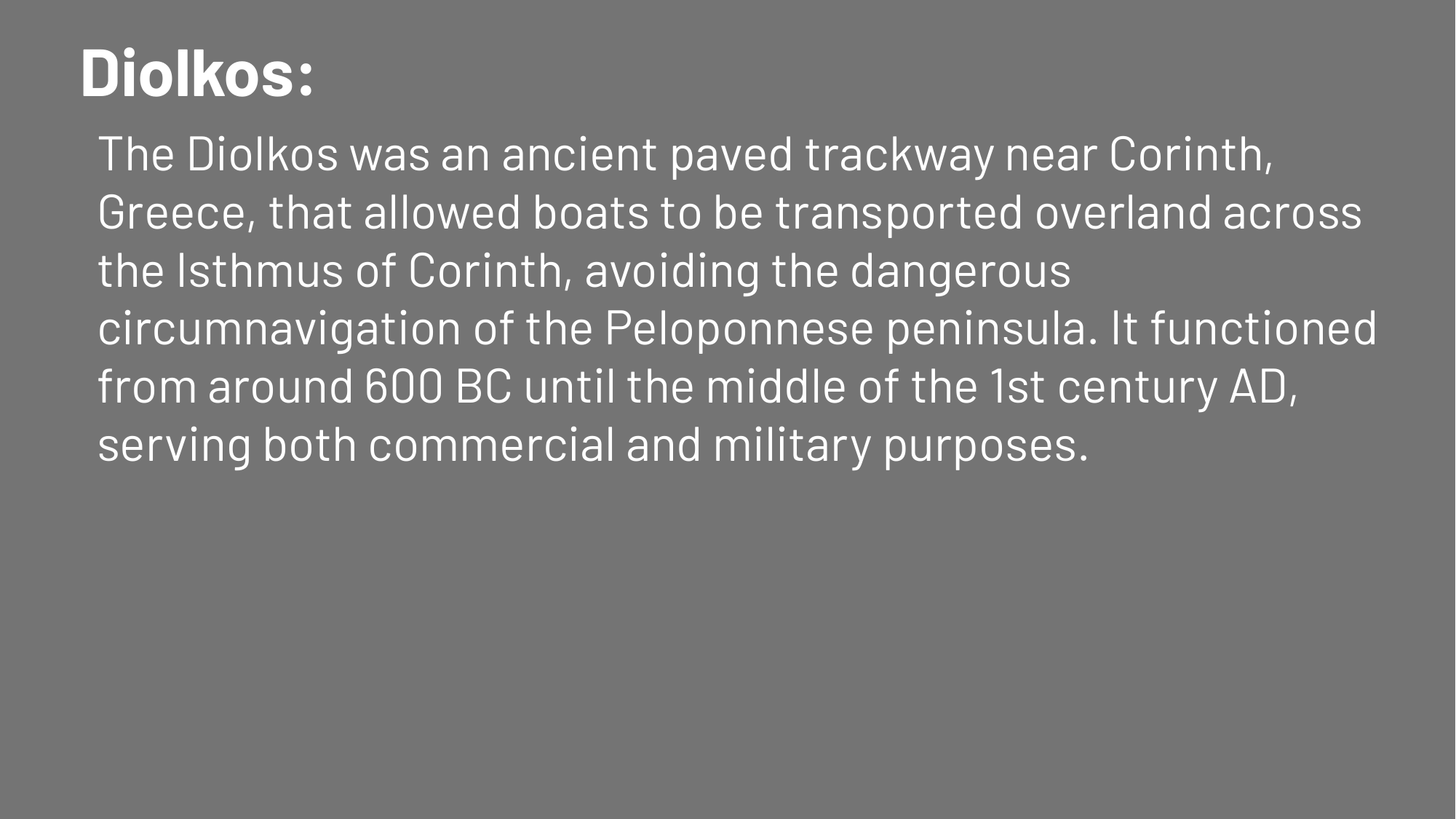

Diolkos:
The Diolkos was an ancient paved trackway near Corinth, Greece, that allowed boats to be transported overland across the Isthmus of Corinth, avoiding the dangerous circumnavigation of the Peloponnese peninsula. It functioned from around 600 BC until the middle of the 1st century AD, serving both commercial and military purposes.